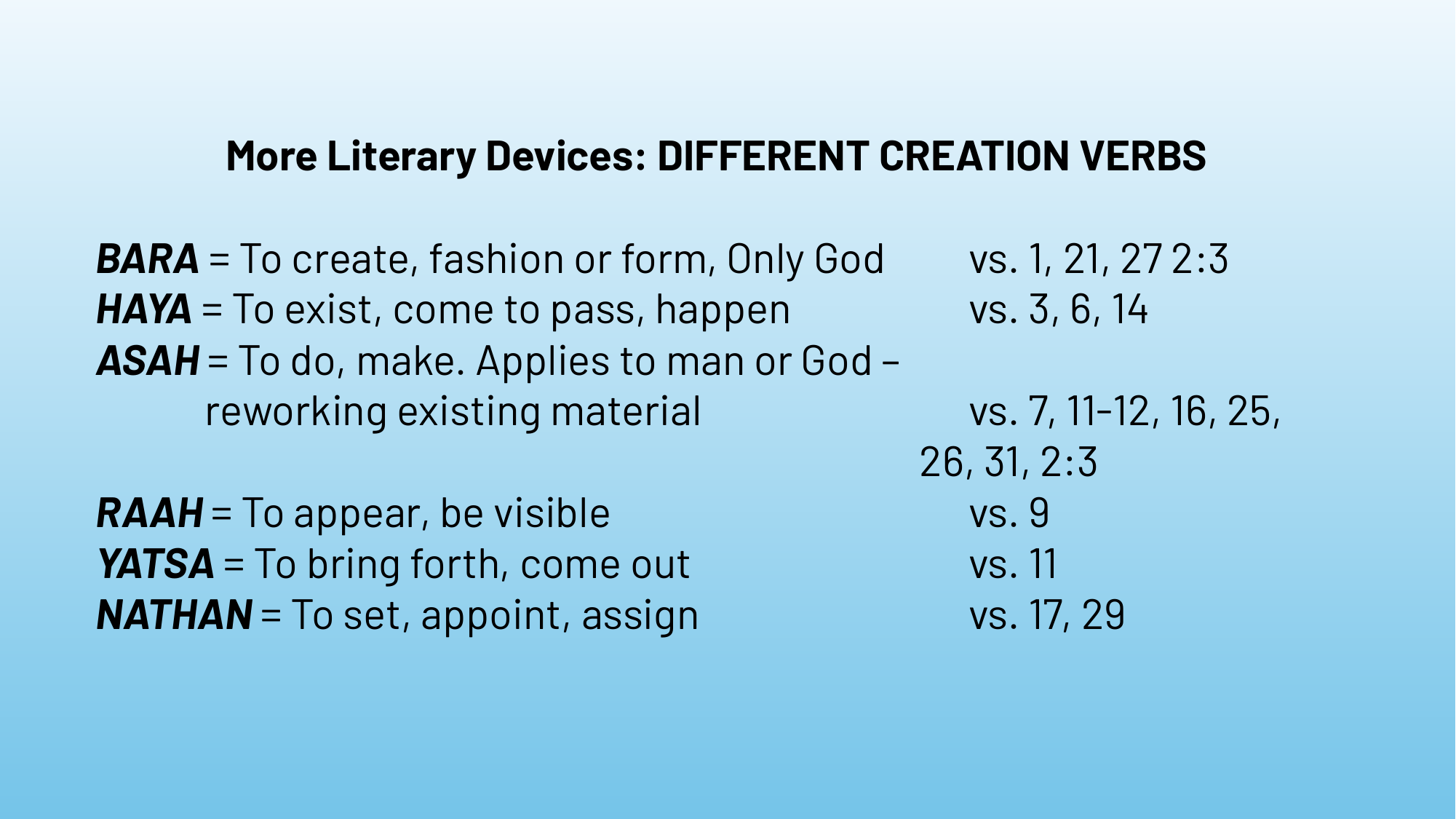

More Literary Devices: DIFFERENT CREATION VERBS

BARA = To create, fashion or form, Only God	vs. 1, 21, 27 2:3
HAYA = To exist, come to pass, happen		vs. 3, 6, 14
ASAH = To do, make. Applies to man or God –
	reworking existing material			vs. 7, 11-12, 16, 25, 								       26, 31, 2:3
RAAH = To appear, be visible				vs. 9
YATSA = To bring forth, come out			vs. 11
NATHAN = To set, appoint, assign			vs. 17, 29